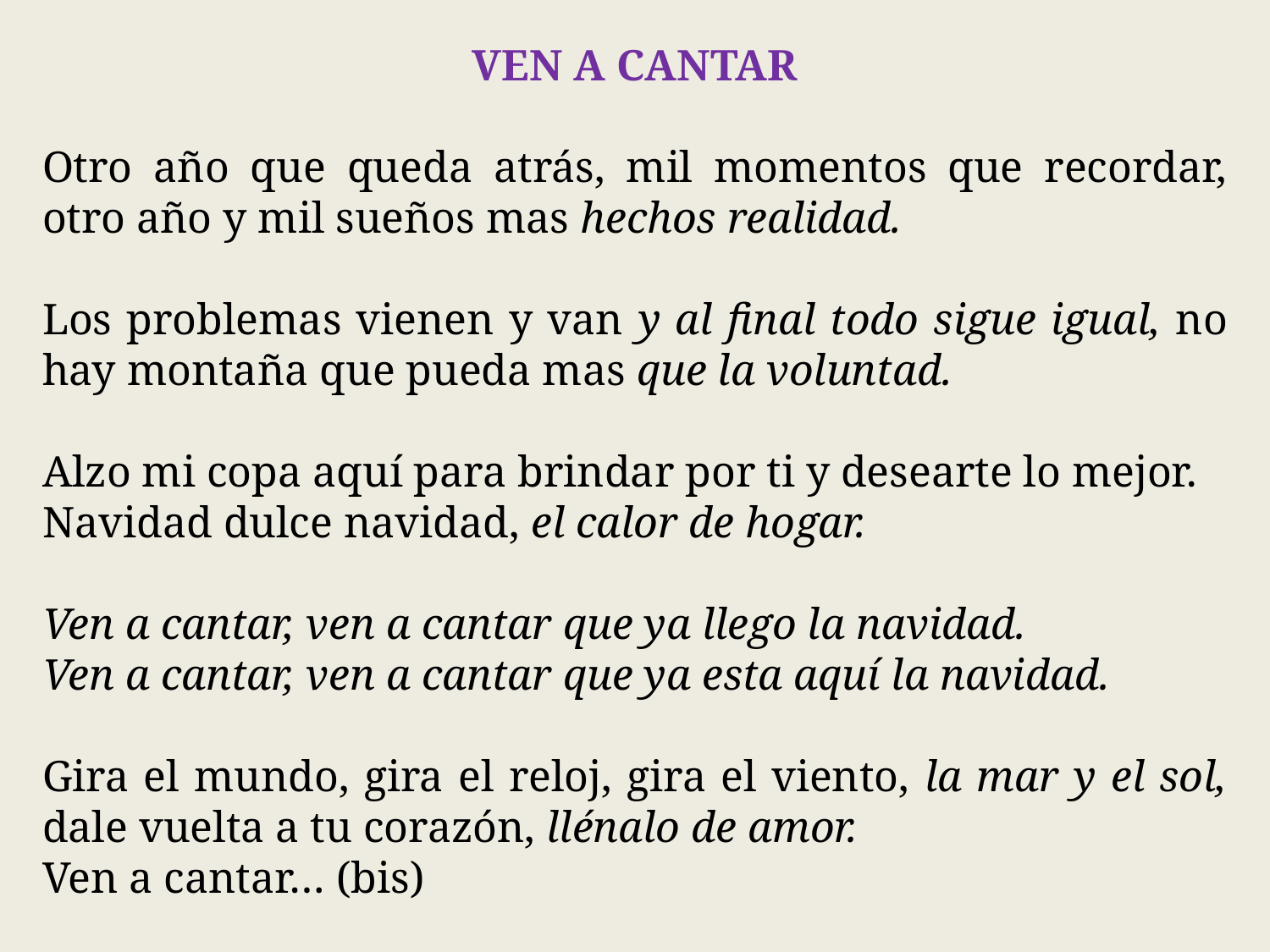

VEN A CANTAR

Otro año que queda atrás, mil momentos que recordar, otro año y mil sueños mas hechos realidad.

Los problemas vienen y van y al final todo sigue igual, no hay montaña que pueda mas que la voluntad.

Alzo mi copa aquí para brindar por ti y desearte lo mejor.
Navidad dulce navidad, el calor de hogar.

Ven a cantar, ven a cantar que ya llego la navidad.
Ven a cantar, ven a cantar que ya esta aquí la navidad.

Gira el mundo, gira el reloj, gira el viento, la mar y el sol, dale vuelta a tu corazón, llénalo de amor.
Ven a cantar… (bis)